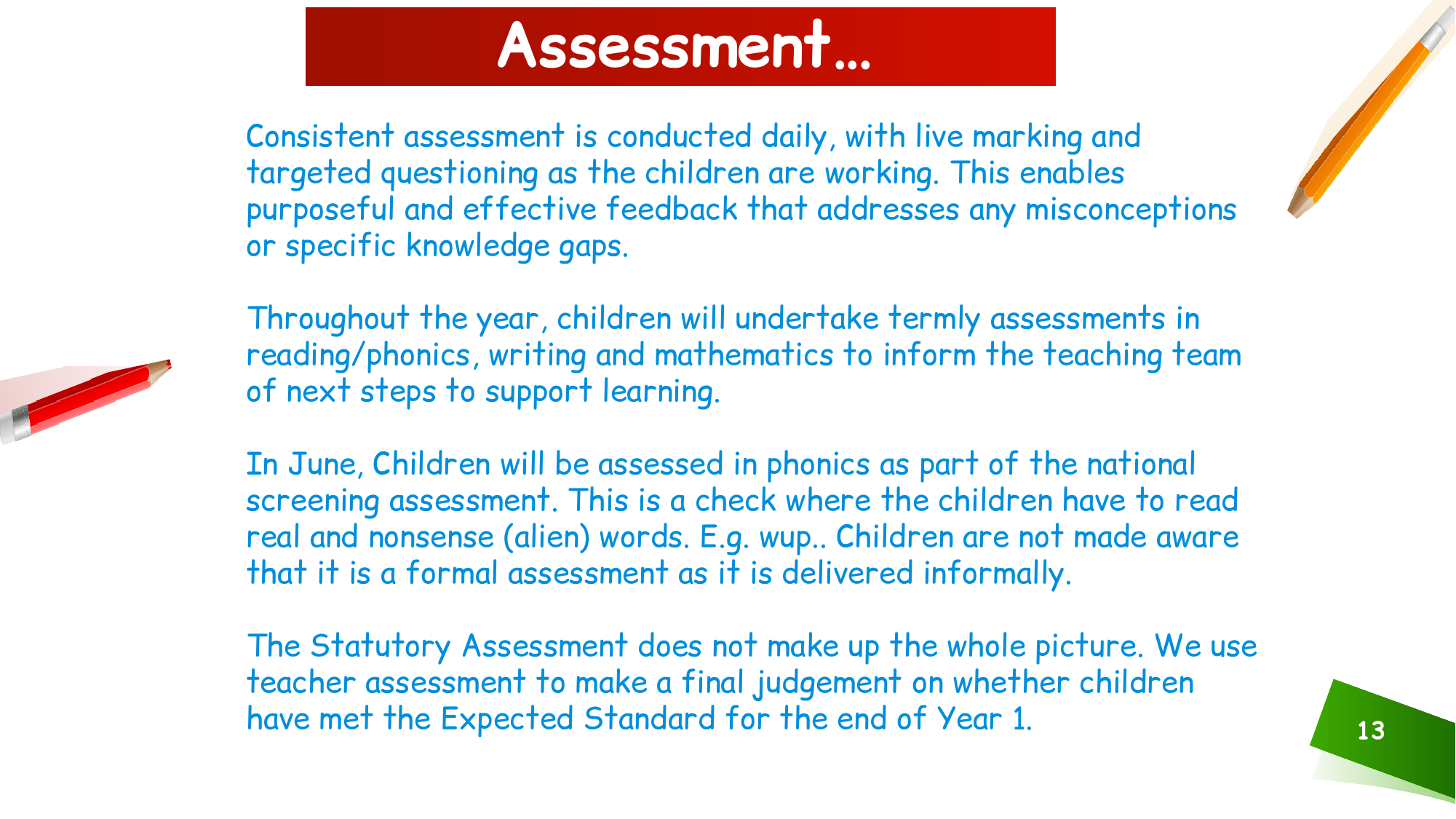

# Assessment…
Consistent assessment is conducted daily, with live marking and targeted questioning as the children are working. This enables purposeful and effective feedback that addresses any misconceptions or specific knowledge gaps.

Throughout the year, children will undertake termly assessments in reading/phonics, writing and mathematics to inform the teaching team of next steps to support learning.

In June, Children will be assessed in phonics as part of the national screening assessment. This is a check where the children have to read real and nonsense (alien) words. E.g. wup.. Children are not made aware that it is a formal assessment as it is delivered informally.

The Statutory Assessment does not make up the whole picture. We use teacher assessment to make a final judgement on whether children have met the Expected Standard for the end of Year 1.
13